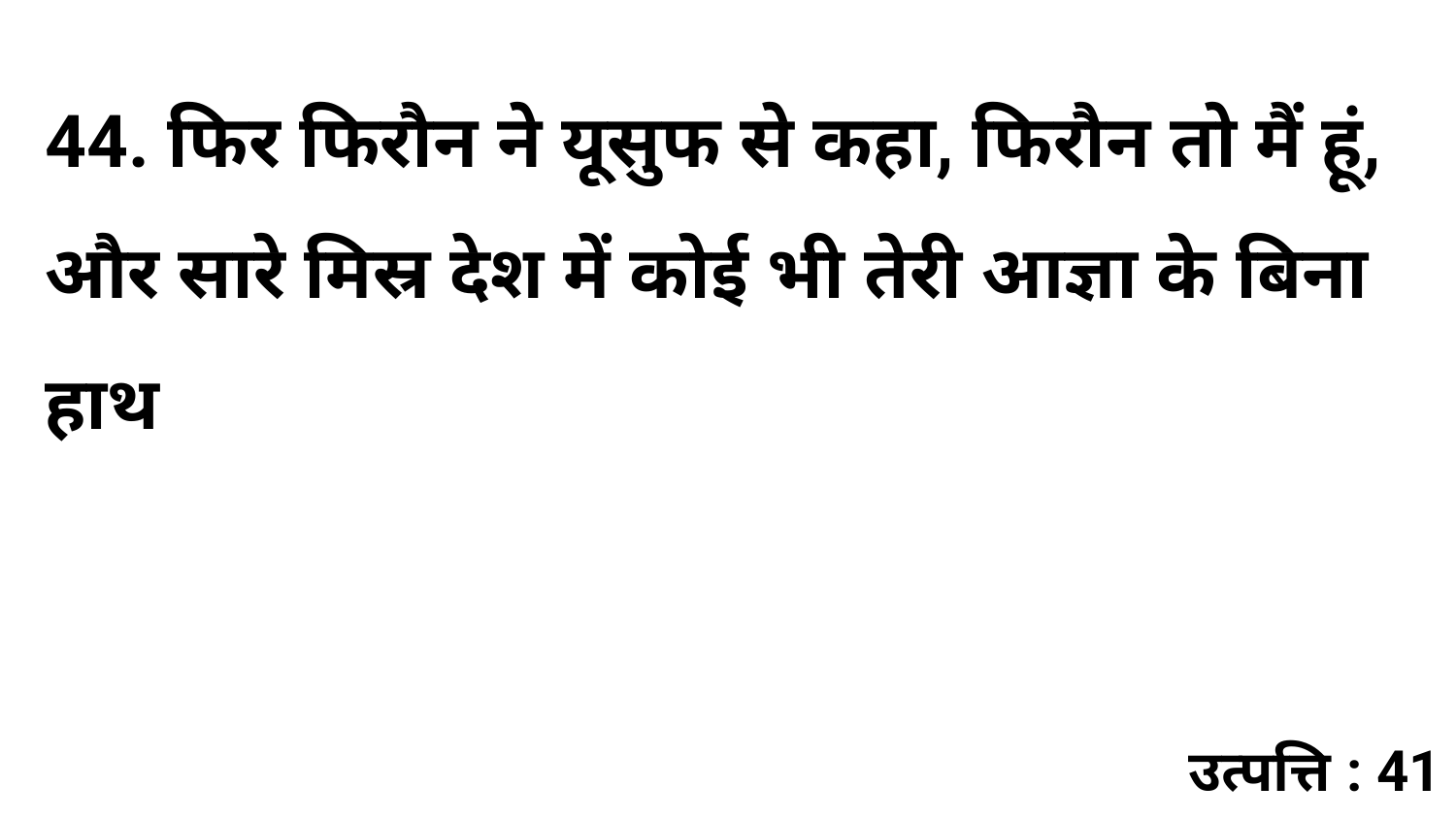

44. फिर फिरौन ने यूसुफ से कहा, फिरौन तो मैं हूं, और सारे मिस्र देश में कोई भी तेरी आज्ञा के बिना हाथ
उत्पत्ति : 41